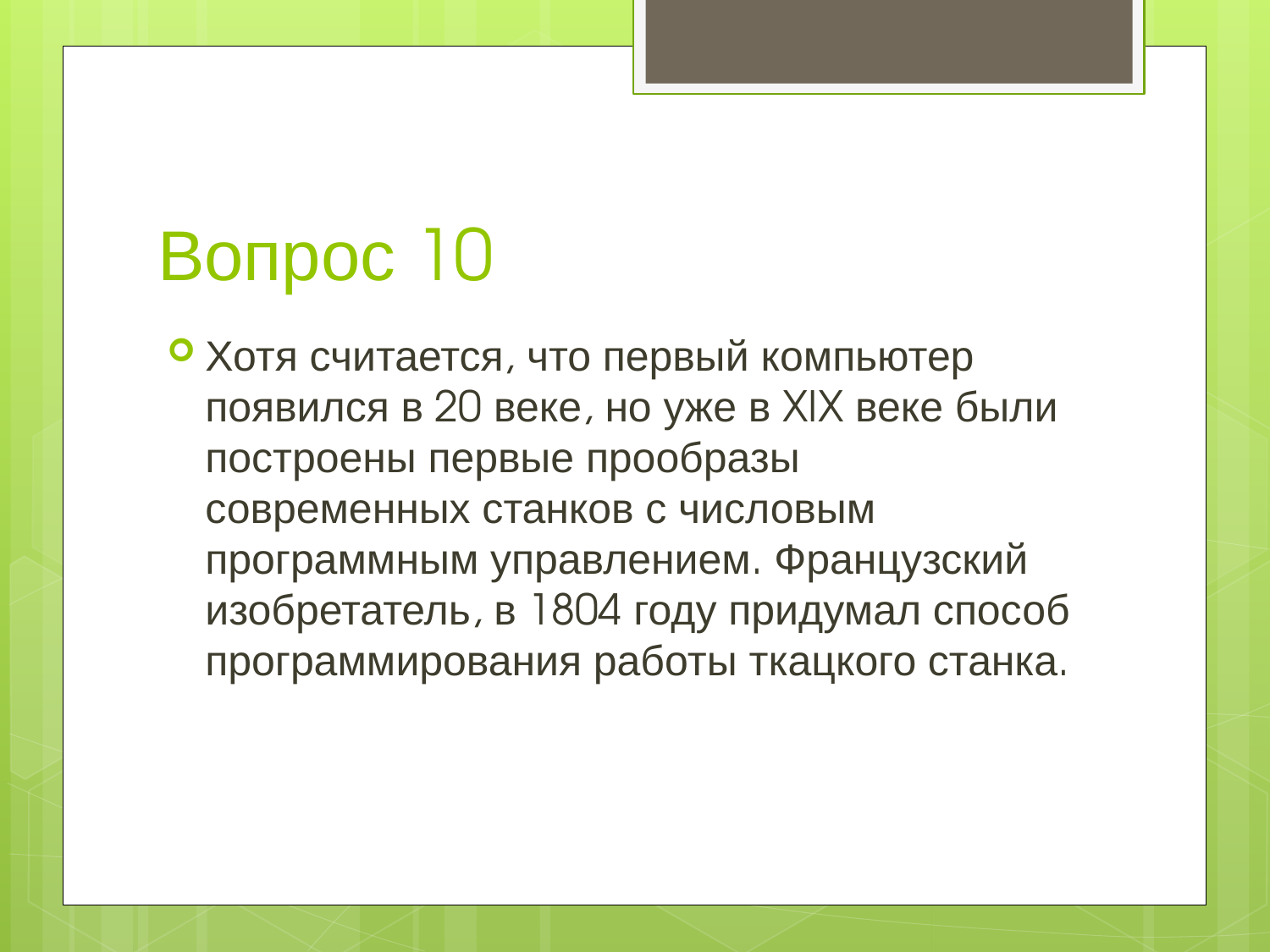

# Вопрос 10
Хотя считается, что первый компьютер появился в 20 веке, но уже в XIX веке были построены первые прообразы современных станков с числовым программным управлением. Французский изобретатель, в 1804 году придумал способ программирования работы ткацкого станка.